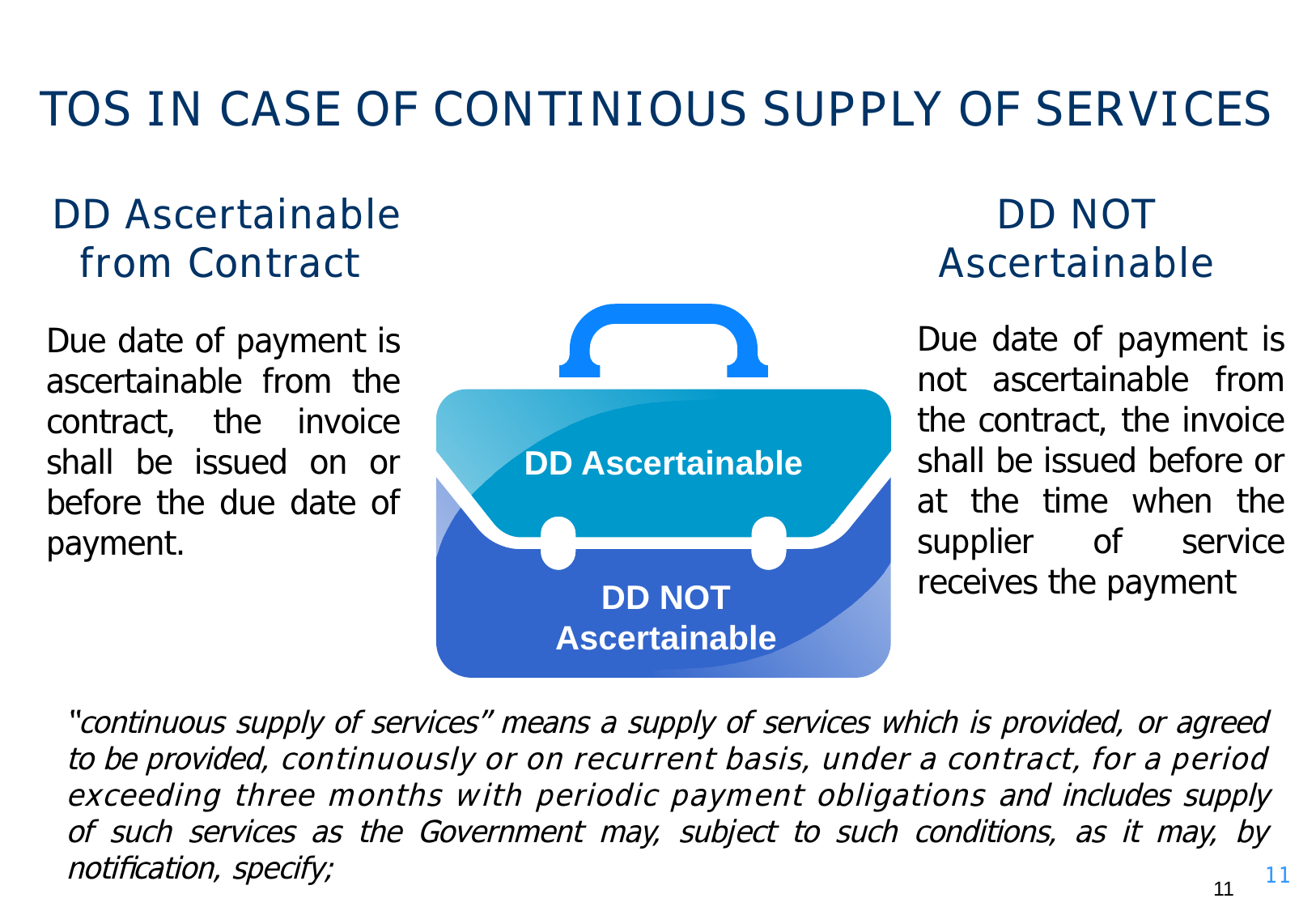

# TOS IN CASE OF CONTINIOUS SUPPLY OF SERVICES
DD Ascertainable from Contract
DD NOT Ascertainable

DD Ascertainable
Due date of payment is ascertainable from the contract, the invoice shall be issued on or before the due date of payment.
Due date of payment is not ascertainable from the contract, the invoice shall be issued before or at the time when the supplier of service receives the payment

DD NOT Ascertainable
“continuous supply of services” means a supply of services which is provided, or agreed to be provided, continuously or on recurrent basis, under a contract, for a period exceeding three months with periodic payment obligations and includes supply of such services as the Government may, subject to such conditions, as it may, by notification, specify;